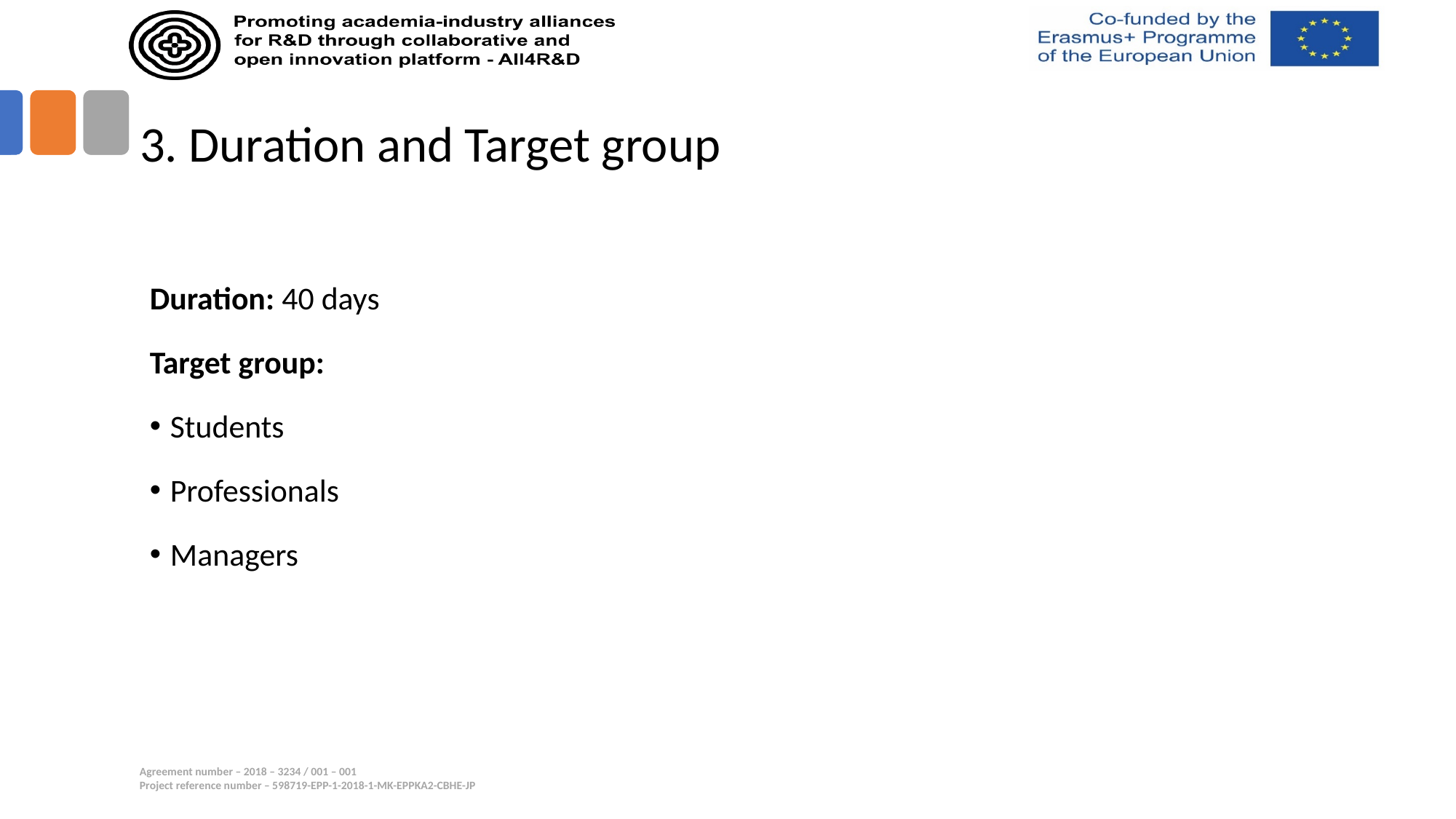

# 3. Duration and Target group

Duration: 40 days
Target group:
Students
Professionals
Managers